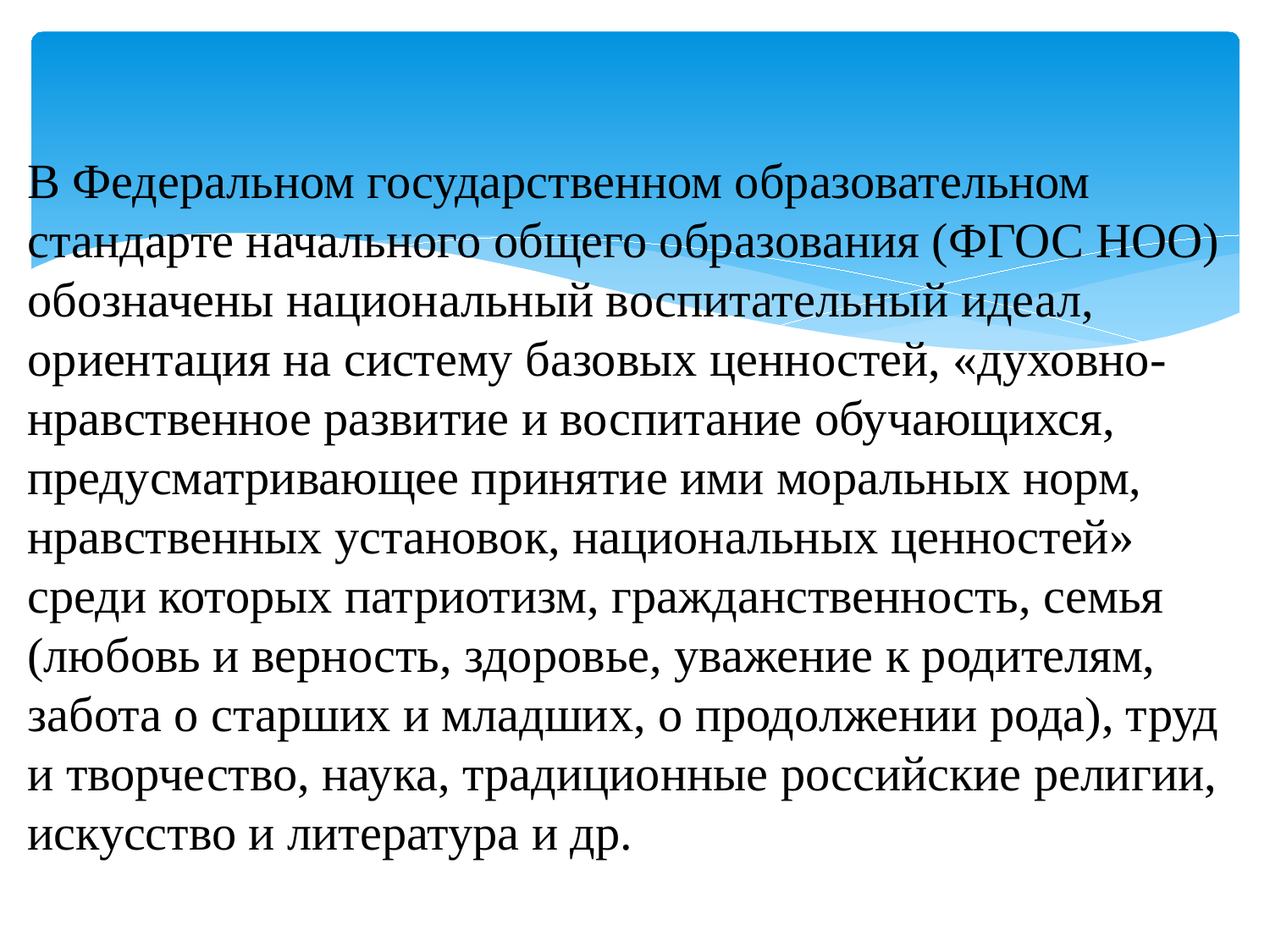

В Федеральном государственном образовательном стандарте начального общего образования (ФГОС НОО)  обозначены национальный воспитательный идеал, ориентация на систему базовых ценностей, «духовно- нравственное развитие и воспитание обучающихся, предусматривающее принятие ими моральных норм, нравственных установок, национальных ценностей» среди которых патриотизм, гражданственность, семья (любовь и верность, здоровье, уважение к родителям, забота о старших и младших, о продолжении рода), труд и творчество, наука, традиционные российские религии, искусство и литература и др.